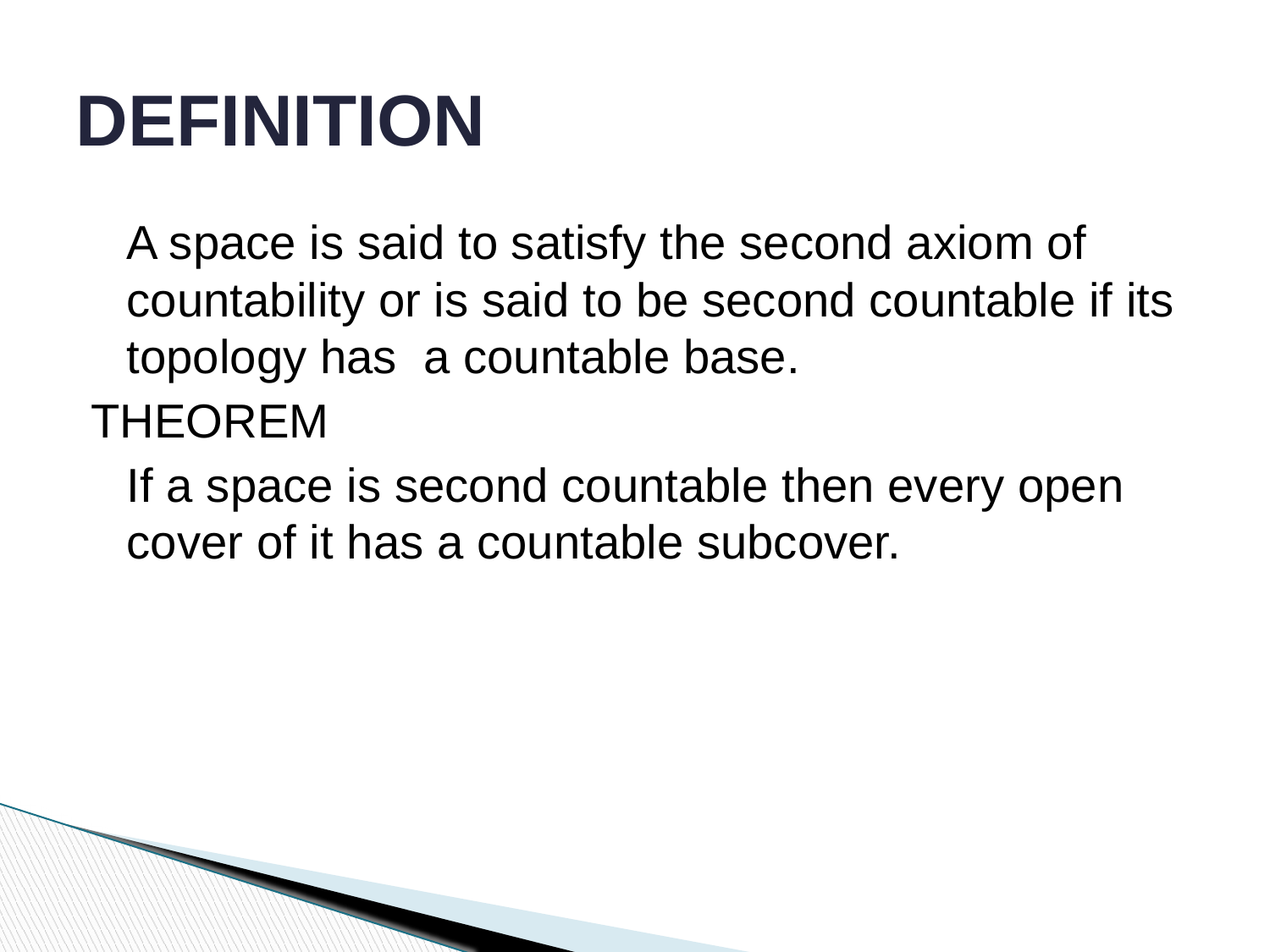

# DEFINITION
	A space is said to satisfy the second axiom of countability or is said to be second countable if its topology has  a countable base.
THEOREM
	If a space is second countable then every open cover of it has a countable subcover.